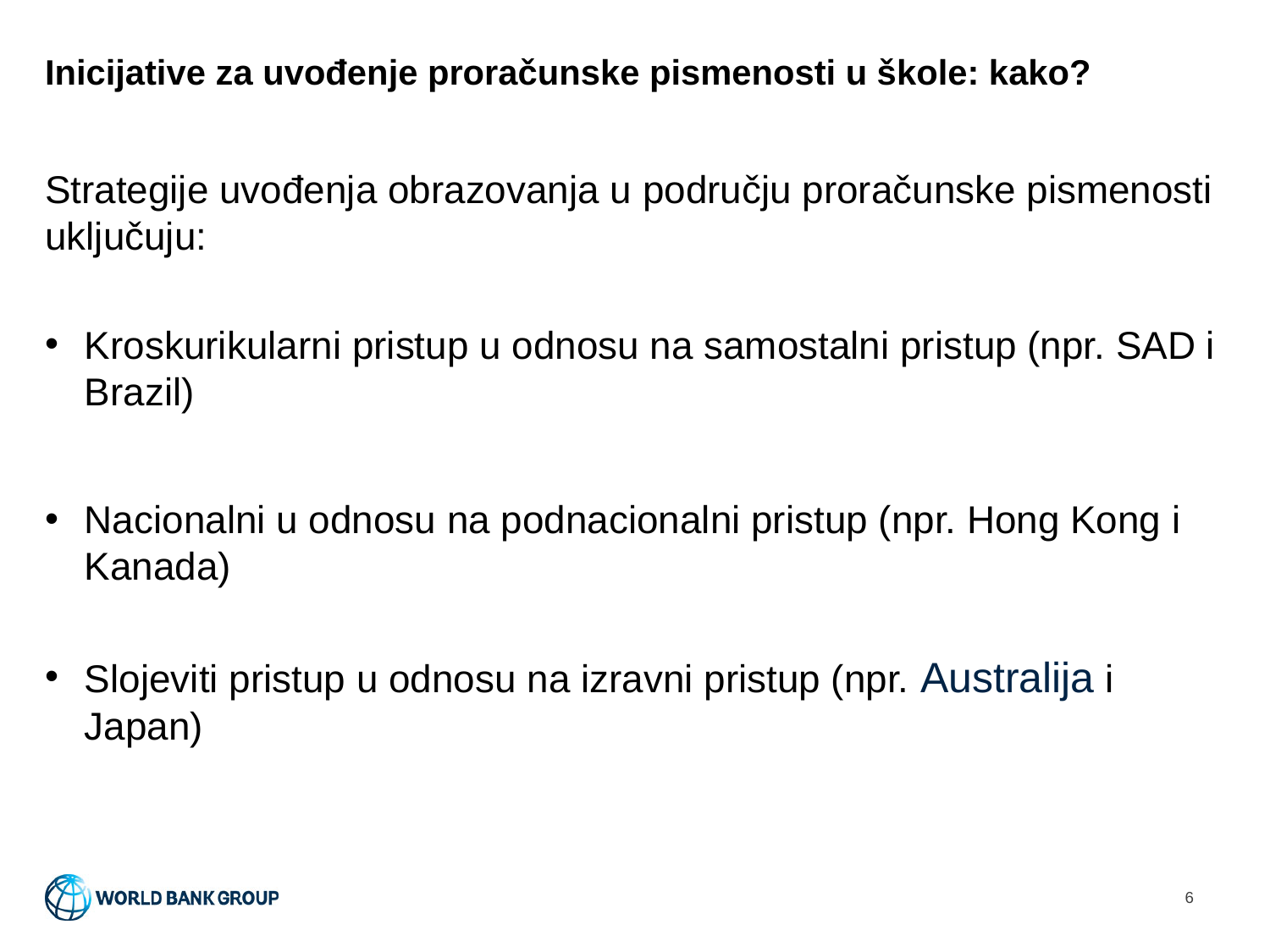

# Inicijative za uvođenje proračunske pismenosti u škole: kako?

Strategije uvođenja obrazovanja u području proračunske pismenosti uključuju:

Kroskurikularni pristup u odnosu na samostalni pristup (npr. SAD i Brazil)

Nacionalni u odnosu na podnacionalni pristup (npr. Hong Kong i Kanada)

Slojeviti pristup u odnosu na izravni pristup (npr. Australija i Japan)
6